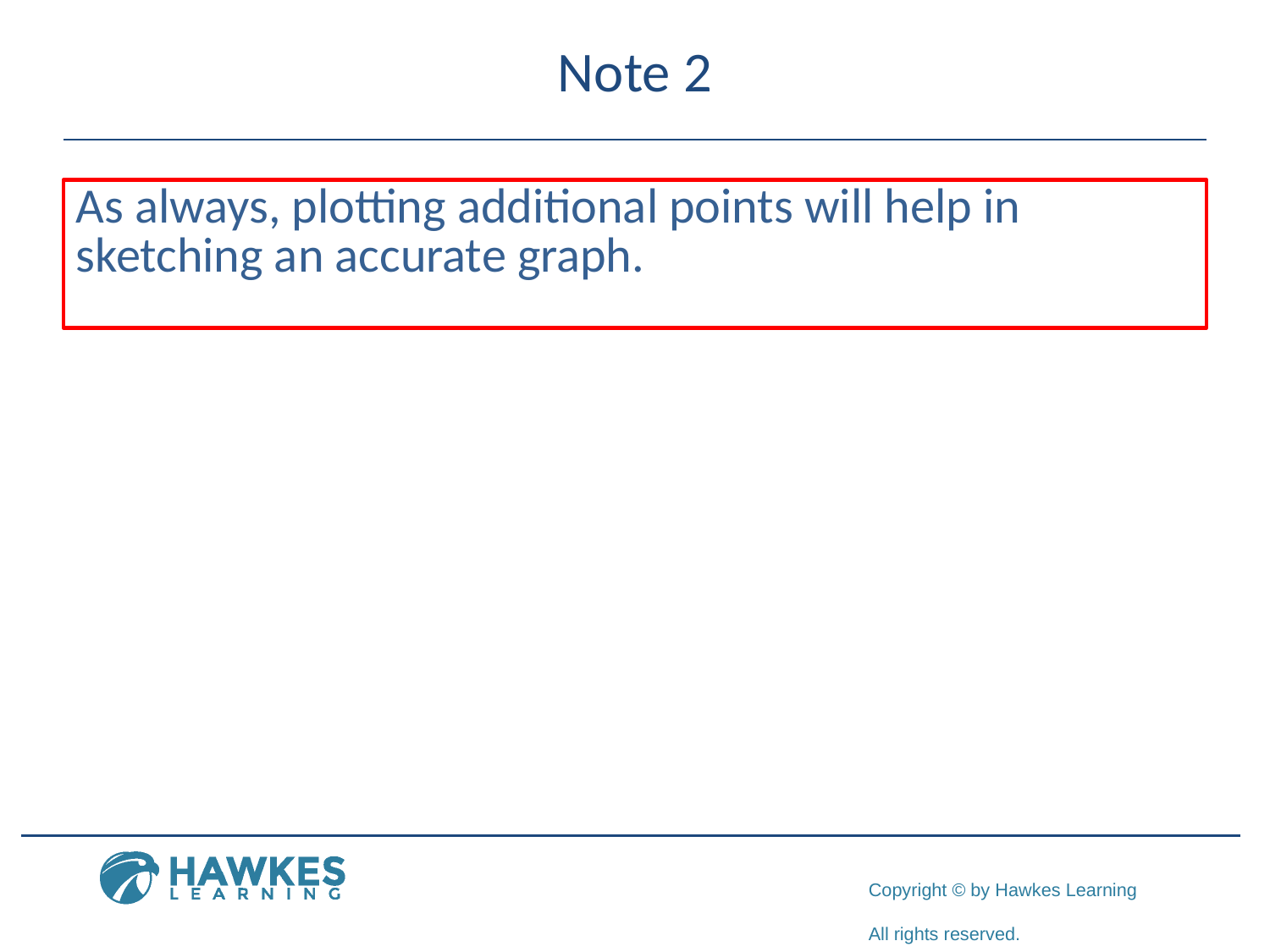

# Note 2
As always, plotting additional points will help in sketching an accurate graph.